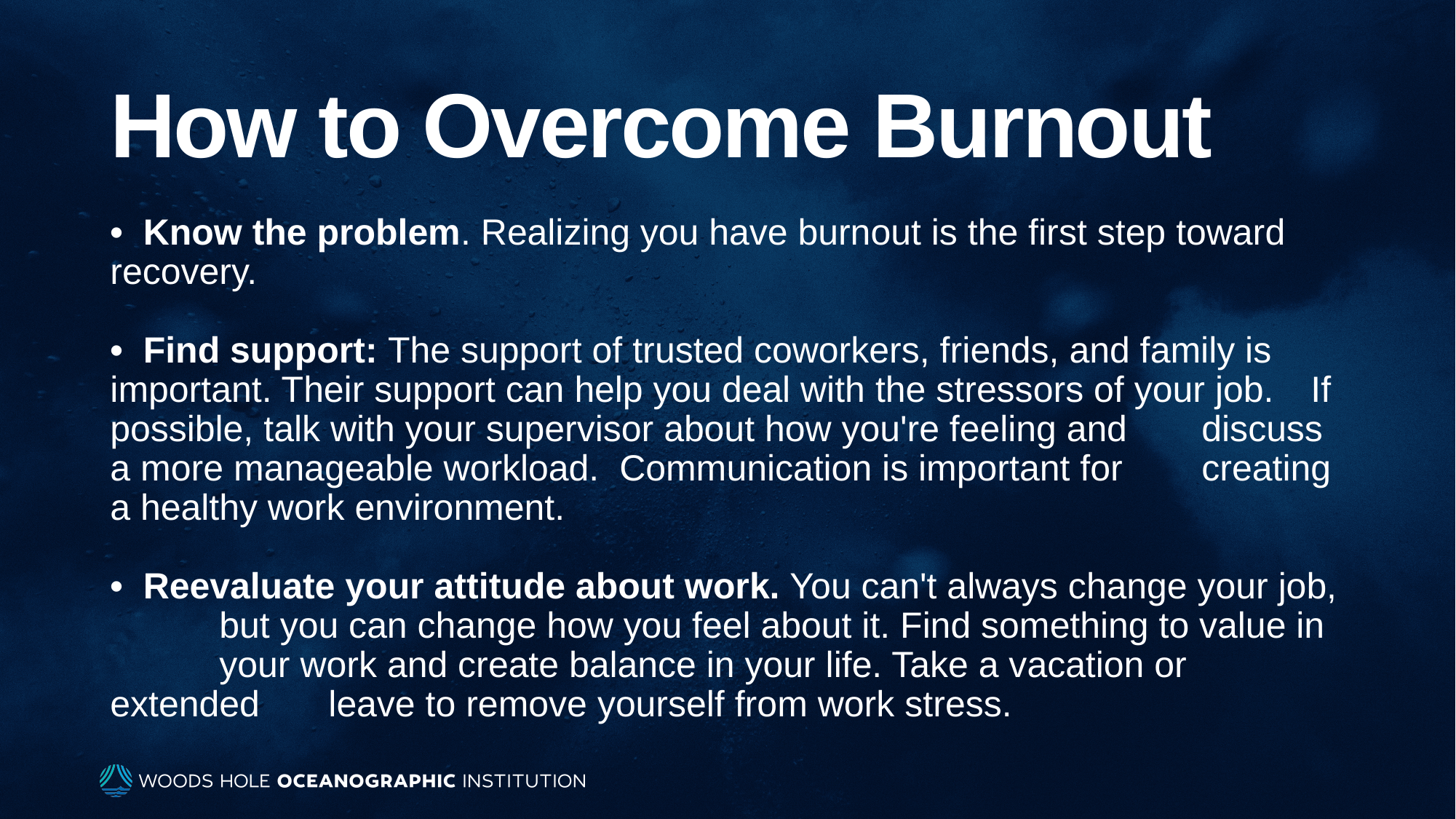

# How to Overcome Burnout
•  Know the problem. Realizing you have burnout is the first step toward 	recovery.

•  Find support: The support of trusted coworkers, friends, and family is 	important. Their support can help you deal with the stressors of your job.  	If possible, talk with your supervisor about how you're feeling and 	discuss a more manageable workload.  Communication is important for 	creating a healthy work environment.

•  Reevaluate your attitude about work. You can't always change your job, 	but you can change how you feel about it. Find something to value in 	your work and create balance in your life. Take a vacation or extended 	leave to remove yourself from work stress.